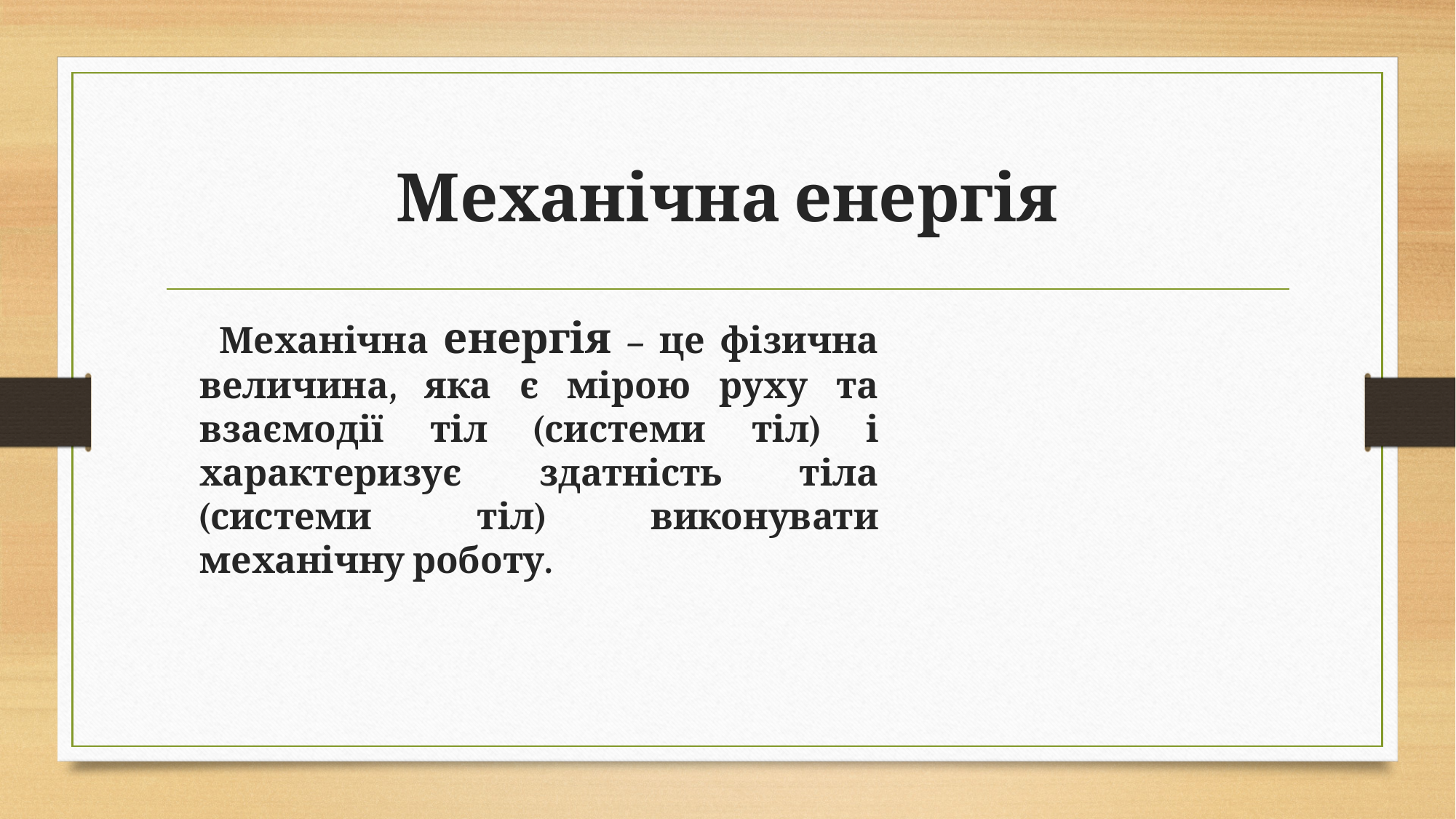

# Механічна енергія
Механічна енергія – це фізична величина, яка є мірою руху та взаємодії тіл (системи тіл) і характеризує здатність тіла (системи тіл) виконувати механічну роботу.